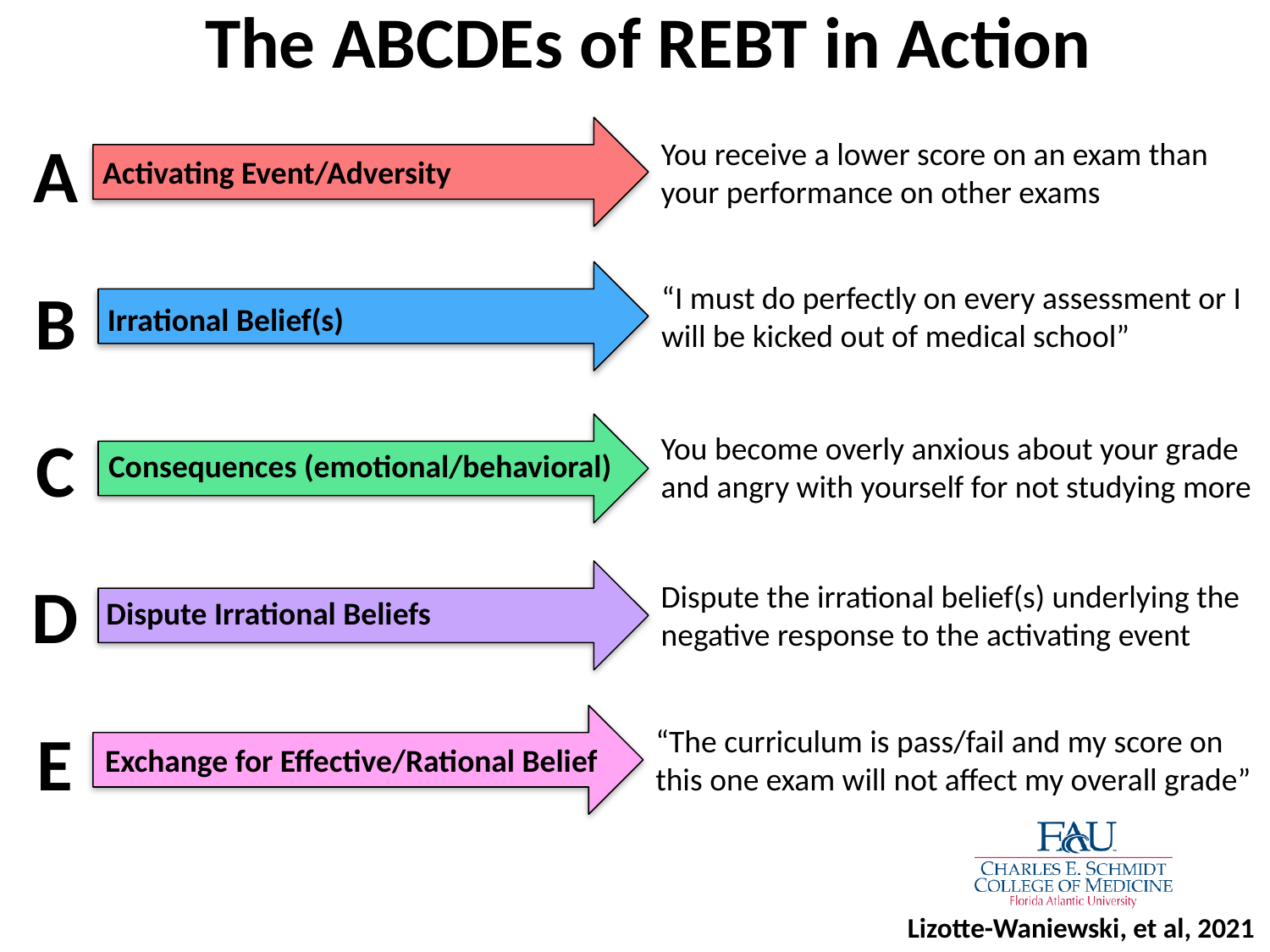

# The ABCDEs of REBT in Action

A
B
C
D
E
You receive a lower score on an exam than your performance on other exams
Activating Event/Adversity

“I must do perfectly on every assessment or I will be kicked out of medical school”
Irrational Belief(s)

You become overly anxious about your grade and angry with yourself for not studying more
Consequences (emotional/behavioral)

Dispute the irrational belief(s) underlying the negative response to the activating event
Dispute Irrational Beliefs

“The curriculum is pass/fail and my score on this one exam will not affect my overall grade”
Exchange for Effective/Rational Belief
Lizotte-Waniewski, et al, 2021